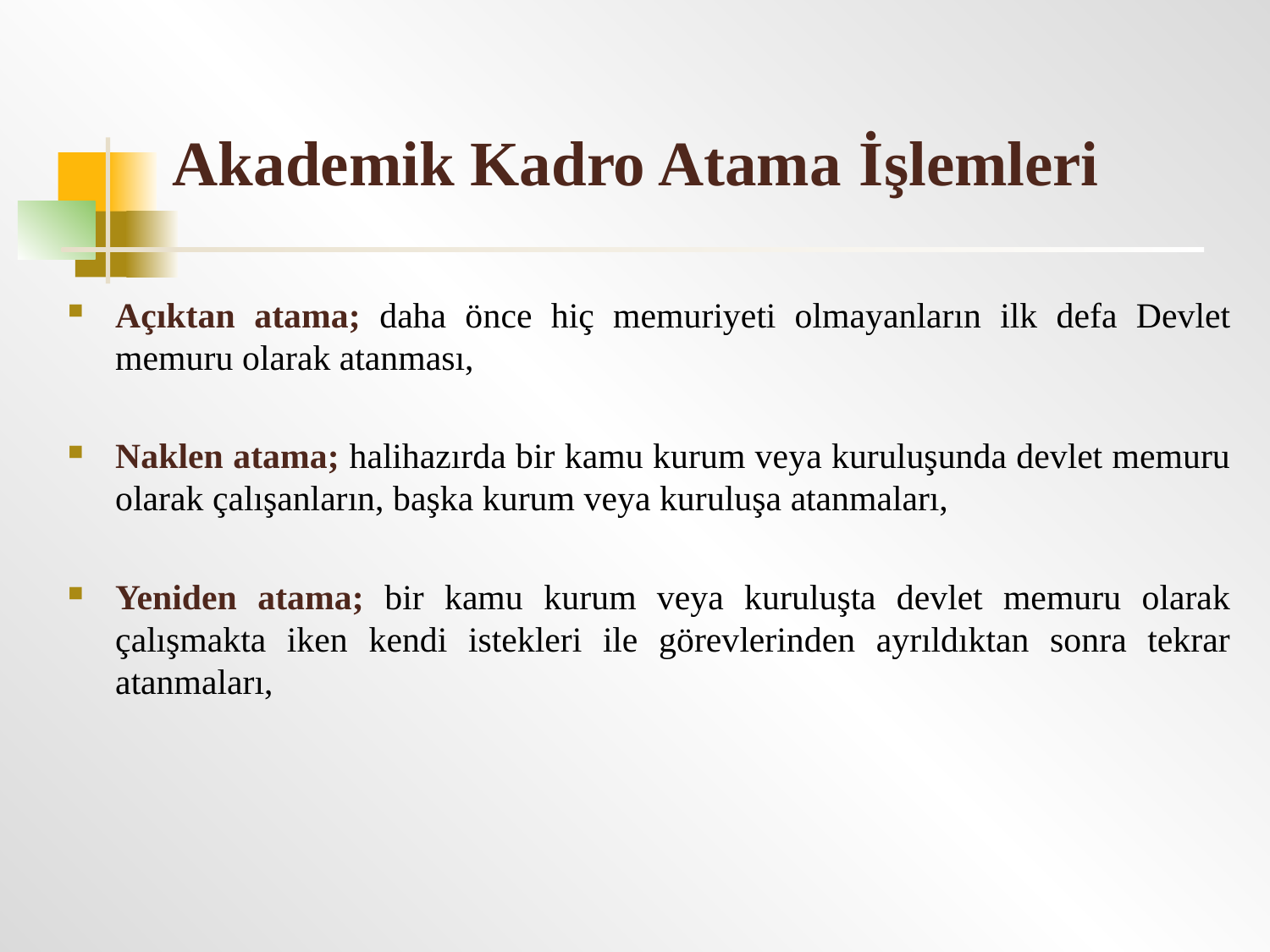

# Akademik Kadro Atama İşlemleri
Açıktan atama; daha önce hiç memuriyeti olmayanların ilk defa Devlet memuru olarak atanması,

Naklen atama; halihazırda bir kamu kurum veya kuruluşunda devlet memuru olarak çalışanların, başka kurum veya kuruluşa atanmaları,

Yeniden atama; bir kamu kurum veya kuruluşta devlet memuru olarak çalışmakta iken kendi istekleri ile görevlerinden ayrıldıktan sonra tekrar atanmaları,